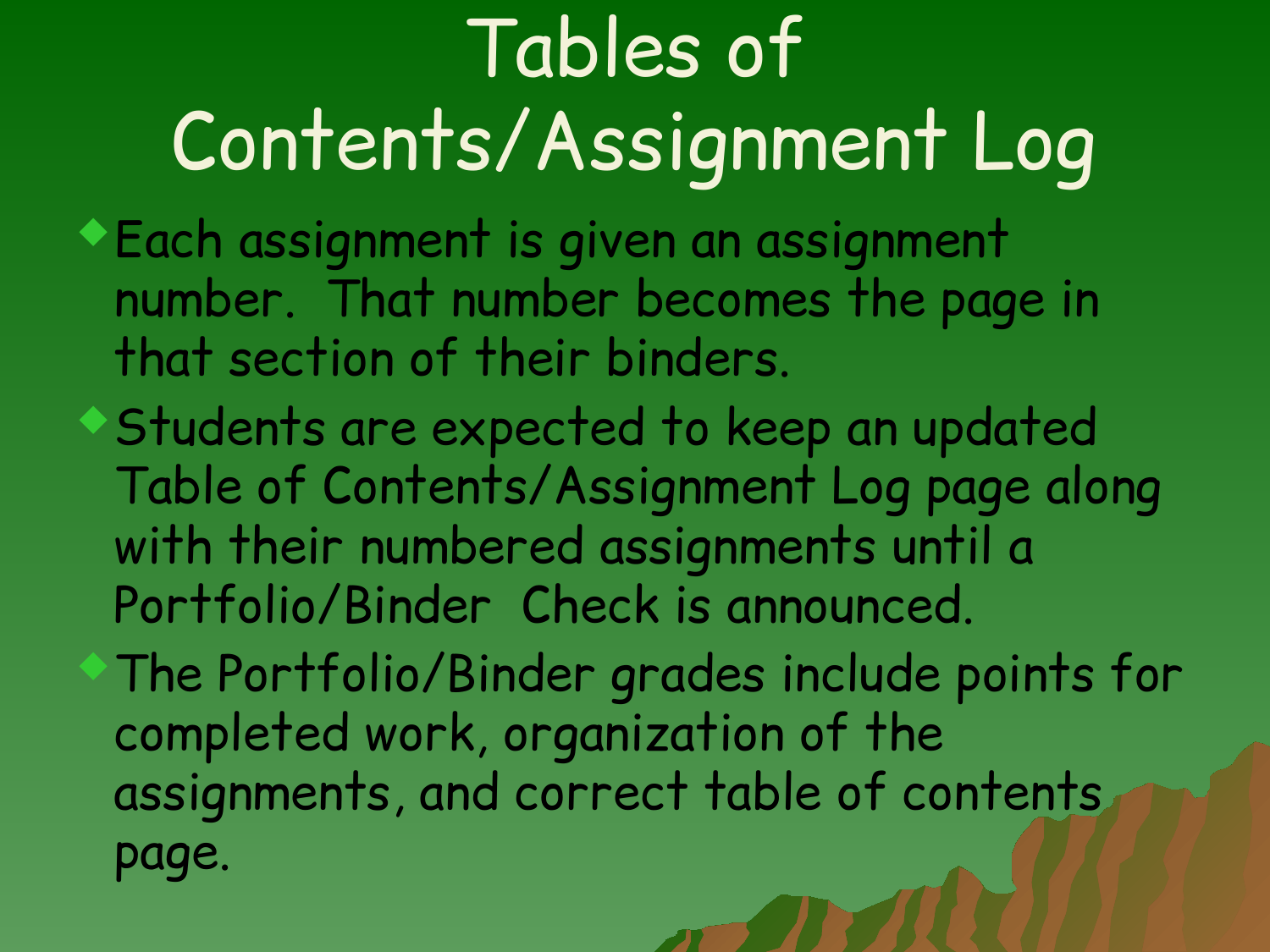

Tables of Contents/Assignment Log
Each assignment is given an assignment number.  That number becomes the page in that section of their binders.
Students are expected to keep an updated Table of Contents/Assignment Log page along with their numbered assignments until a Portfolio/Binder  Check is announced.
The Portfolio/Binder grades include points for completed work, organization of the assignments, and correct table of contents page.